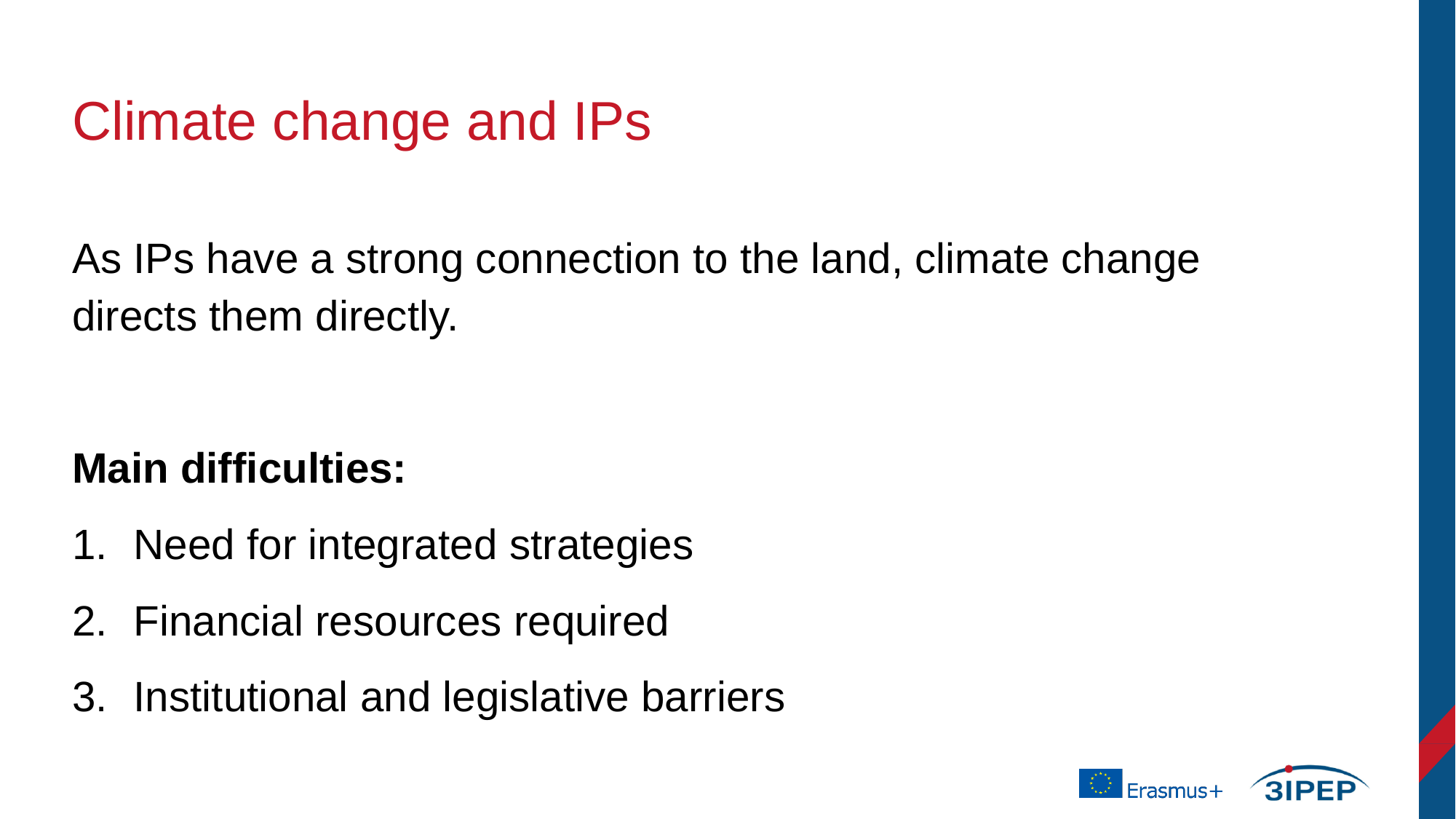

# Climate change and IPs
As IPs have a strong connection to the land, climate change directs them directly.

Main difficulties:
Need for integrated strategies
Financial resources required
Institutional and legislative barriers